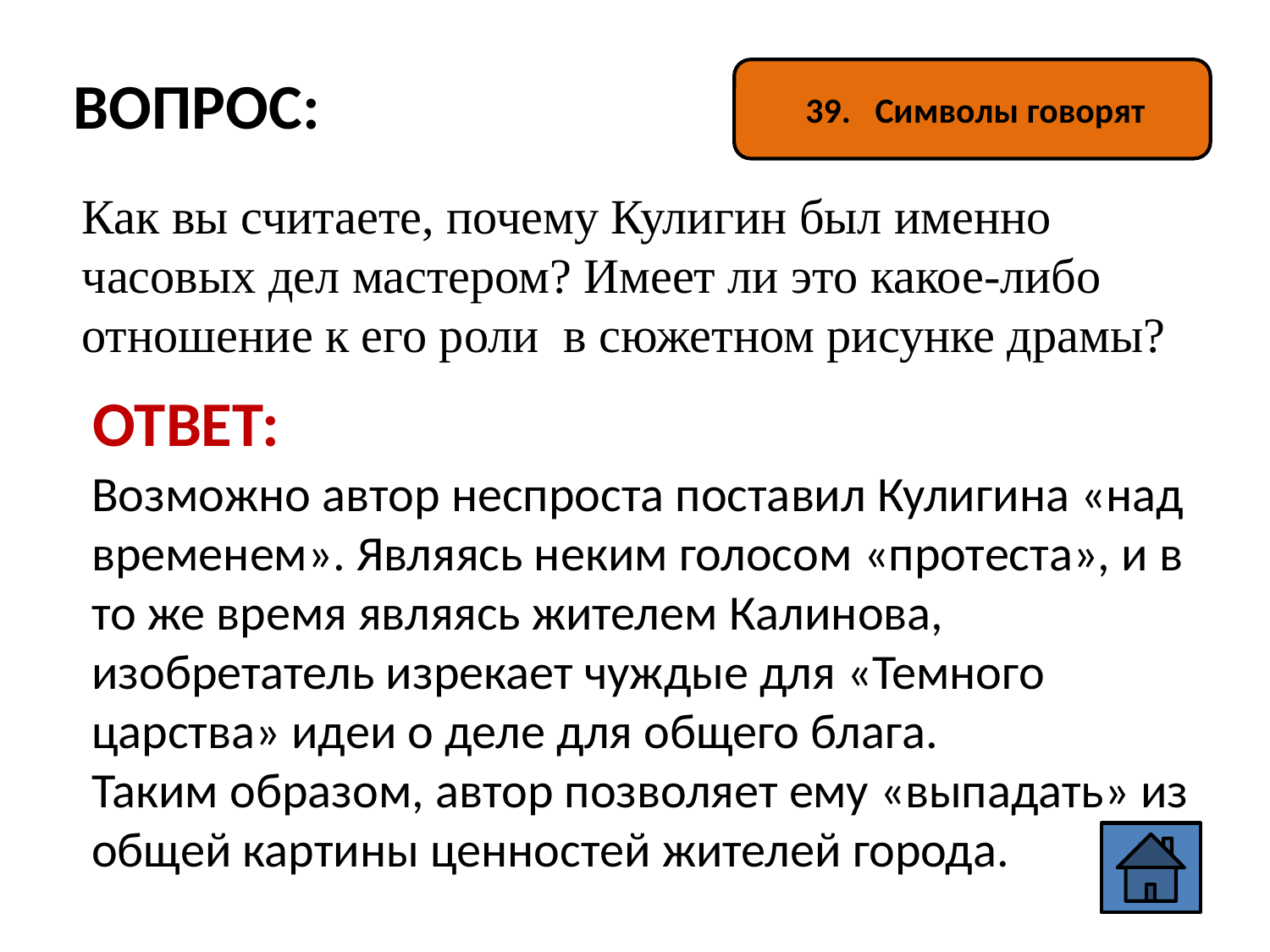

ВОПРОС:
  39.   Символы говорят
Как вы считаете, почему Кулигин был именно часовых дел мастером? Имеет ли это какое-либо отношение к его роли  в сюжетном рисунке драмы?
ОТВЕТ:
Возможно автор неспроста поставил Кулигина «над временем». Являясь неким голосом «протеста», и в то же время являясь жителем Калинова, изобретатель изрекает чуждые для «Темного царства» идеи о деле для общего блага.
Таким образом, автор позволяет ему «выпадать» из общей картины ценностей жителей города.